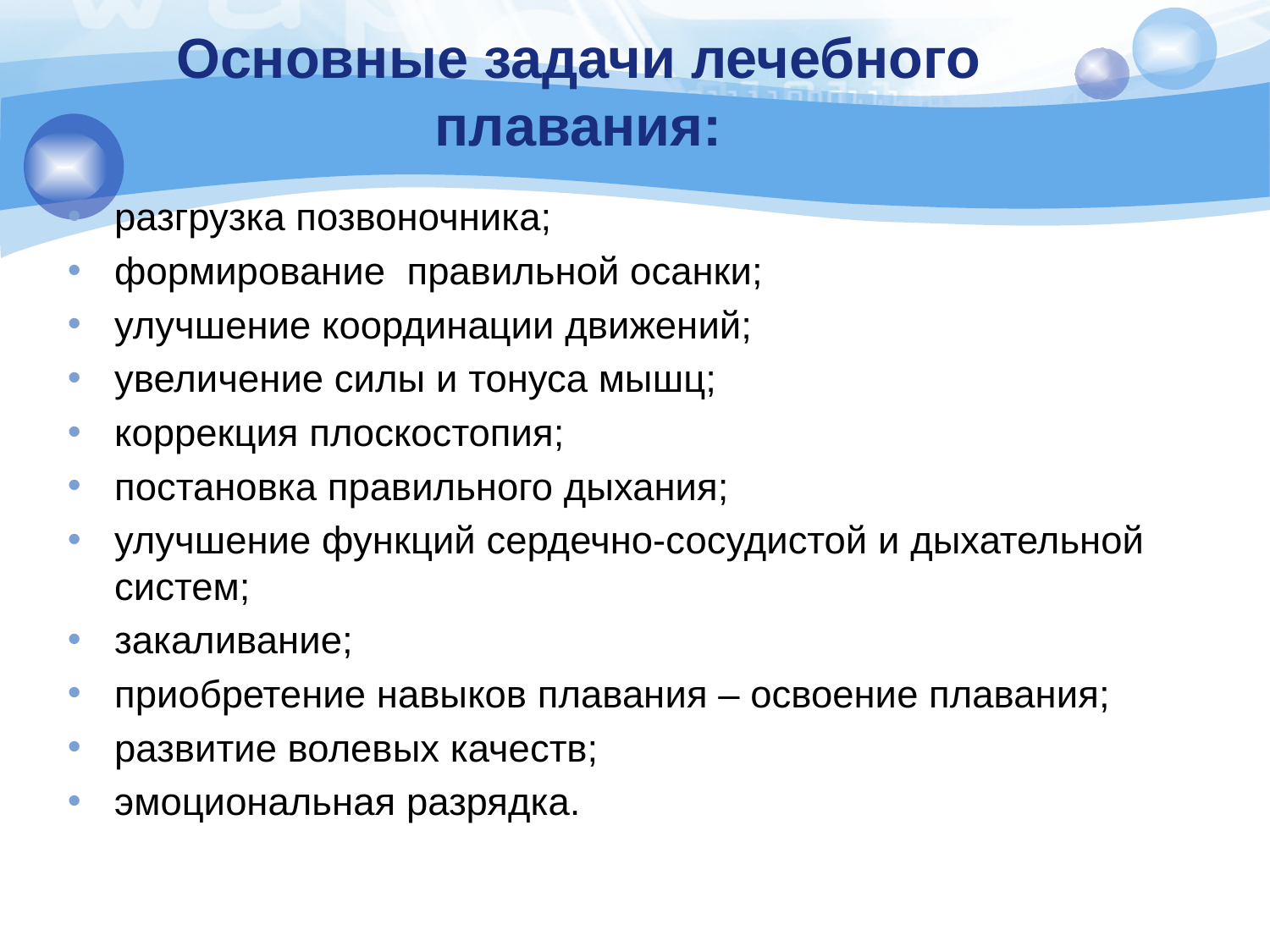

# Основные задачи лечебного плавания:
разгрузка позвоночника;
формирование  правильной осанки;
улучшение координации движений;
увеличение силы и тонуса мышц;
коррекция плоскостопия;
постановка правильного дыхания;
улучшение функций сердечно-сосудистой и дыхательной систем;
закаливание;
приобретение навыков плавания – освоение плавания;
развитие волевых качеств;
эмоциональная разрядка.